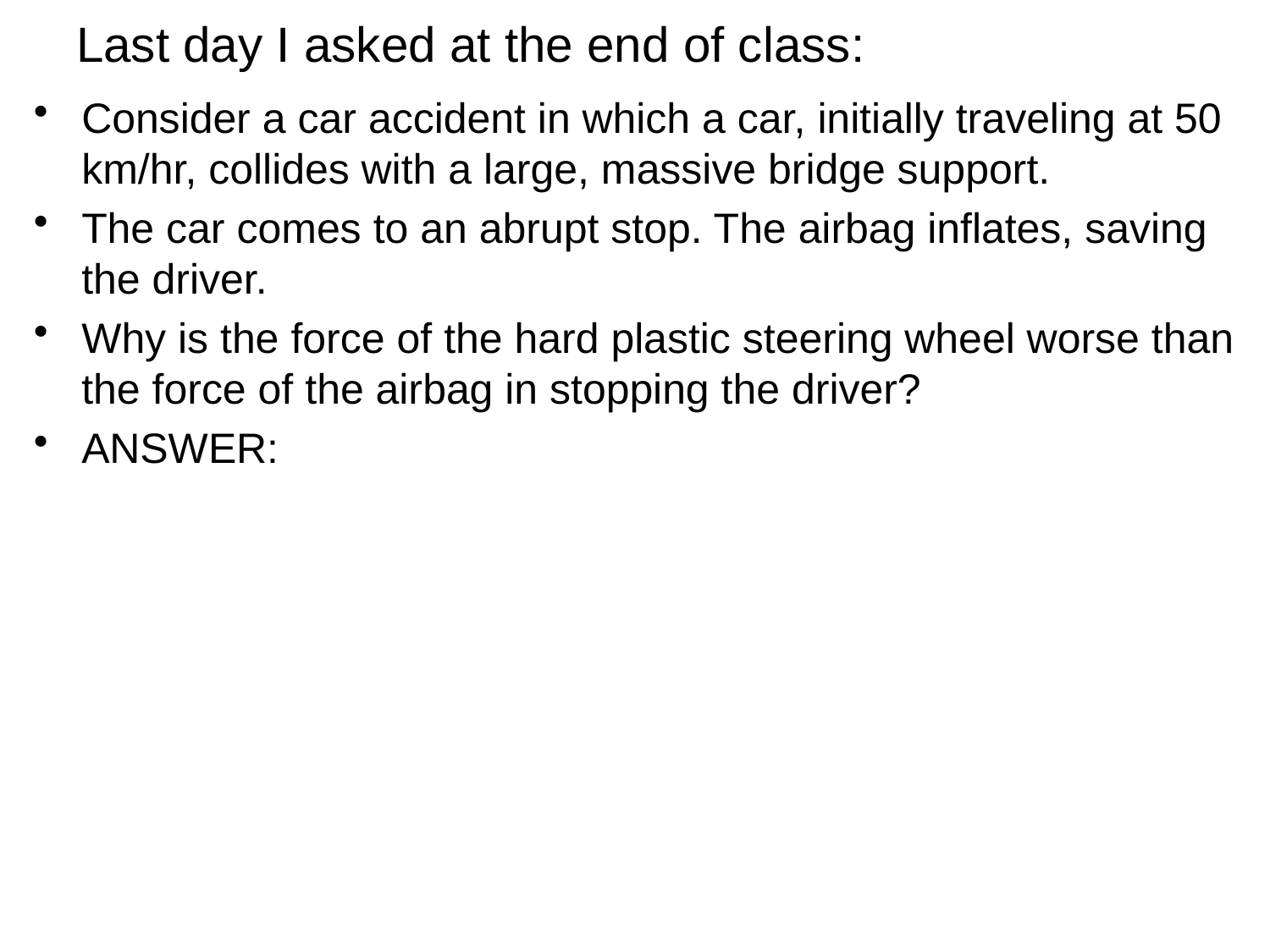

# Last day I asked at the end of class:
Consider a car accident in which a car, initially traveling at 50 km/hr, collides with a large, massive bridge support.
The car comes to an abrupt stop. The airbag inflates, saving the driver.
Why is the force of the hard plastic steering wheel worse than the force of the airbag in stopping the driver?
ANSWER: